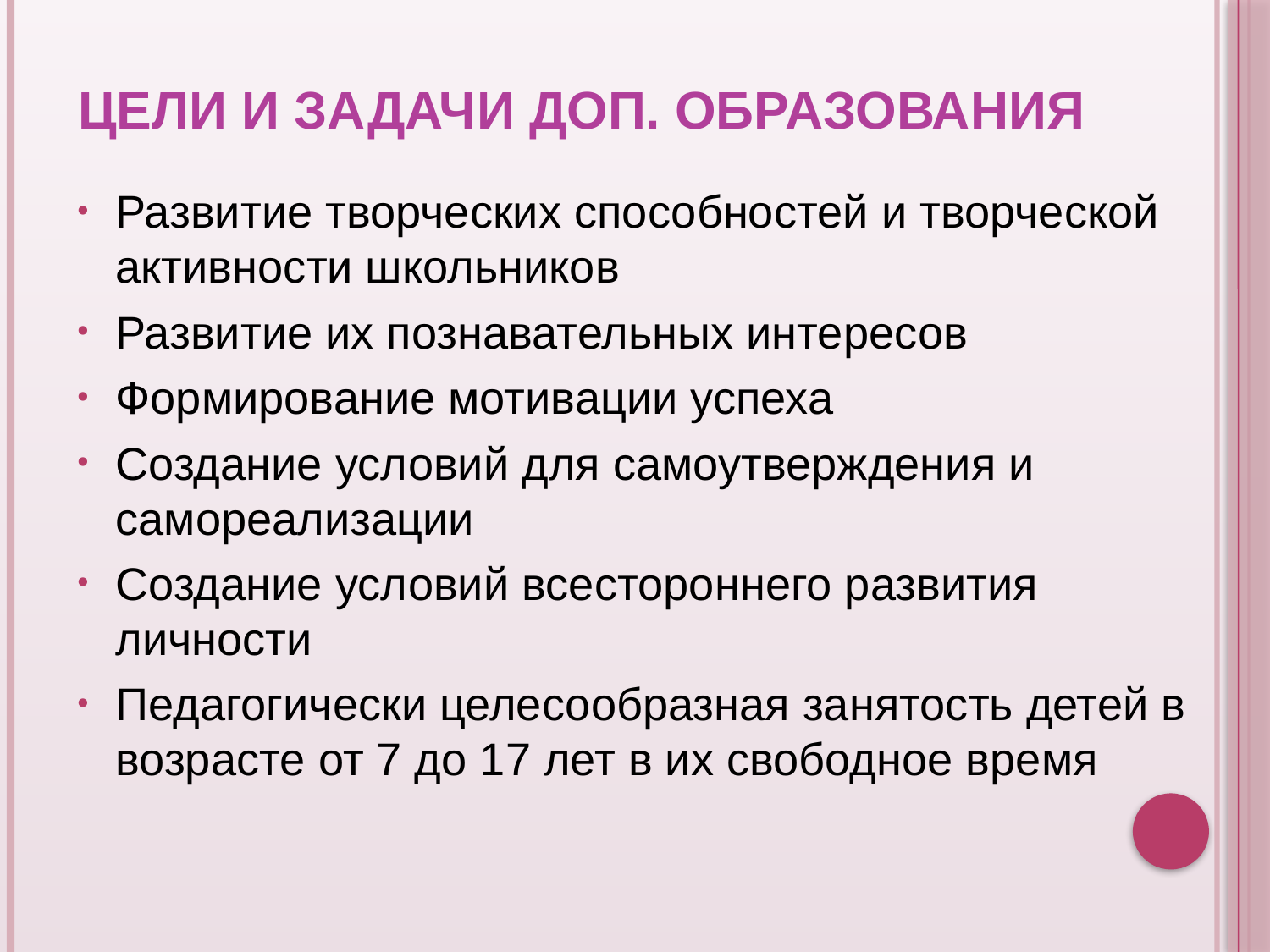

# Цели и задачи доп. образования
Развитие творческих способностей и творческой активности школьников
Развитие их познавательных интересов
Формирование мотивации успеха
Создание условий для самоутверждения и самореализации
Создание условий всестороннего развития личности
Педагогически целесообразная занятость детей в возрасте от 7 до 17 лет в их свободное время